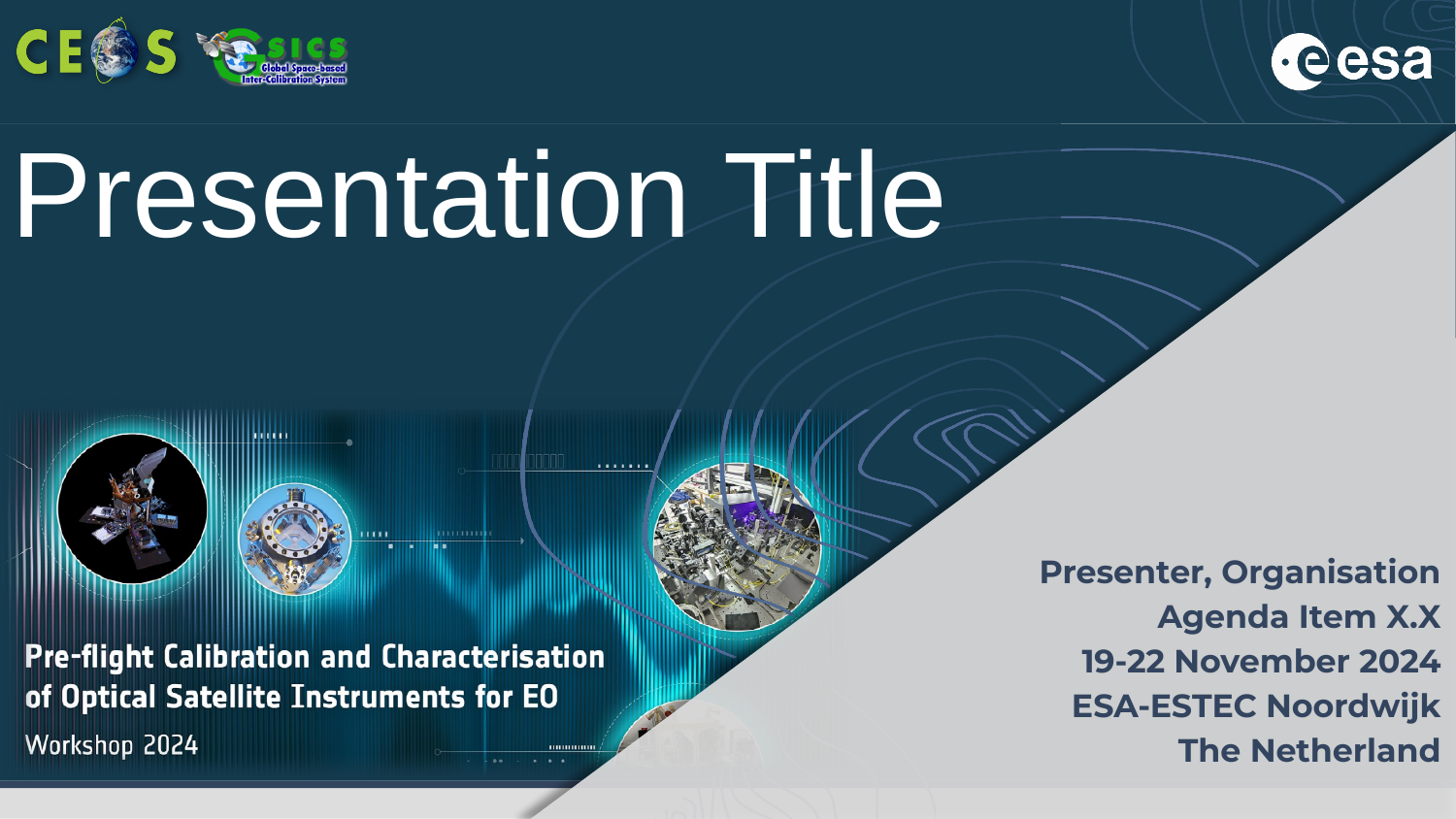

# Presentation Title
Presenter, Organisation
Agenda Item X.X
19-22 November 2024
ESA-ESTEC Noordwijk
The Netherland